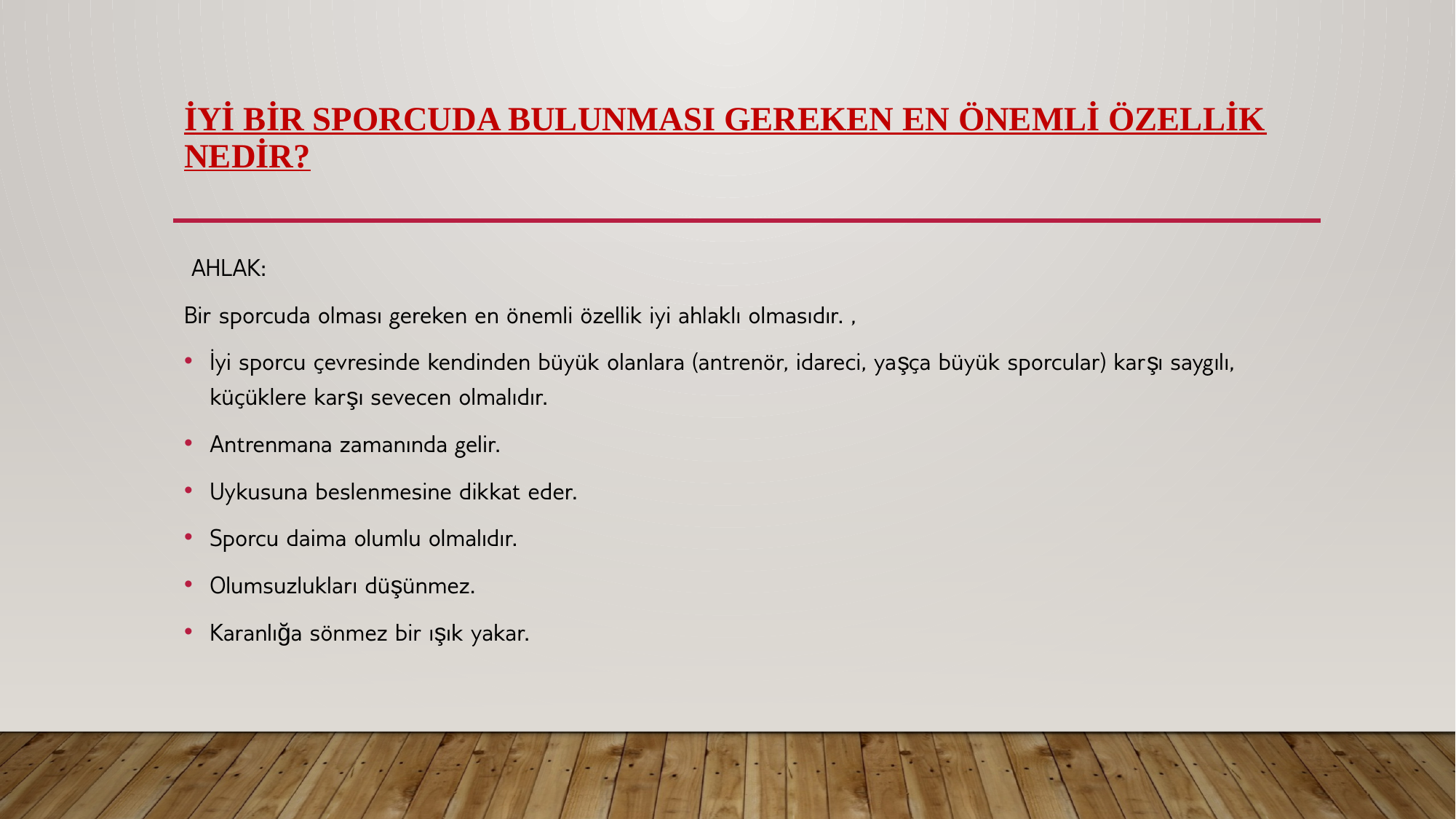

# İYİ BİR Sporcuda Bulunması Gereken EN ÖNEMLİ Özellik NEDİR?
 AHLAK:
Bir sporcuda olması gereken en önemli özellik iyi ahlaklı olmasıdır. ,
İyi sporcu çevresinde kendinden büyük olanlara (antrenör, idareci, yaşça büyük sporcular) karşı saygılı, küçüklere karşı sevecen olmalıdır.
Antrenmana zamanında gelir.
Uykusuna beslenmesine dikkat eder.
Sporcu daima olumlu olmalıdır.
Olumsuzlukları düşünmez.
Karanlığa sönmez bir ışık yakar.